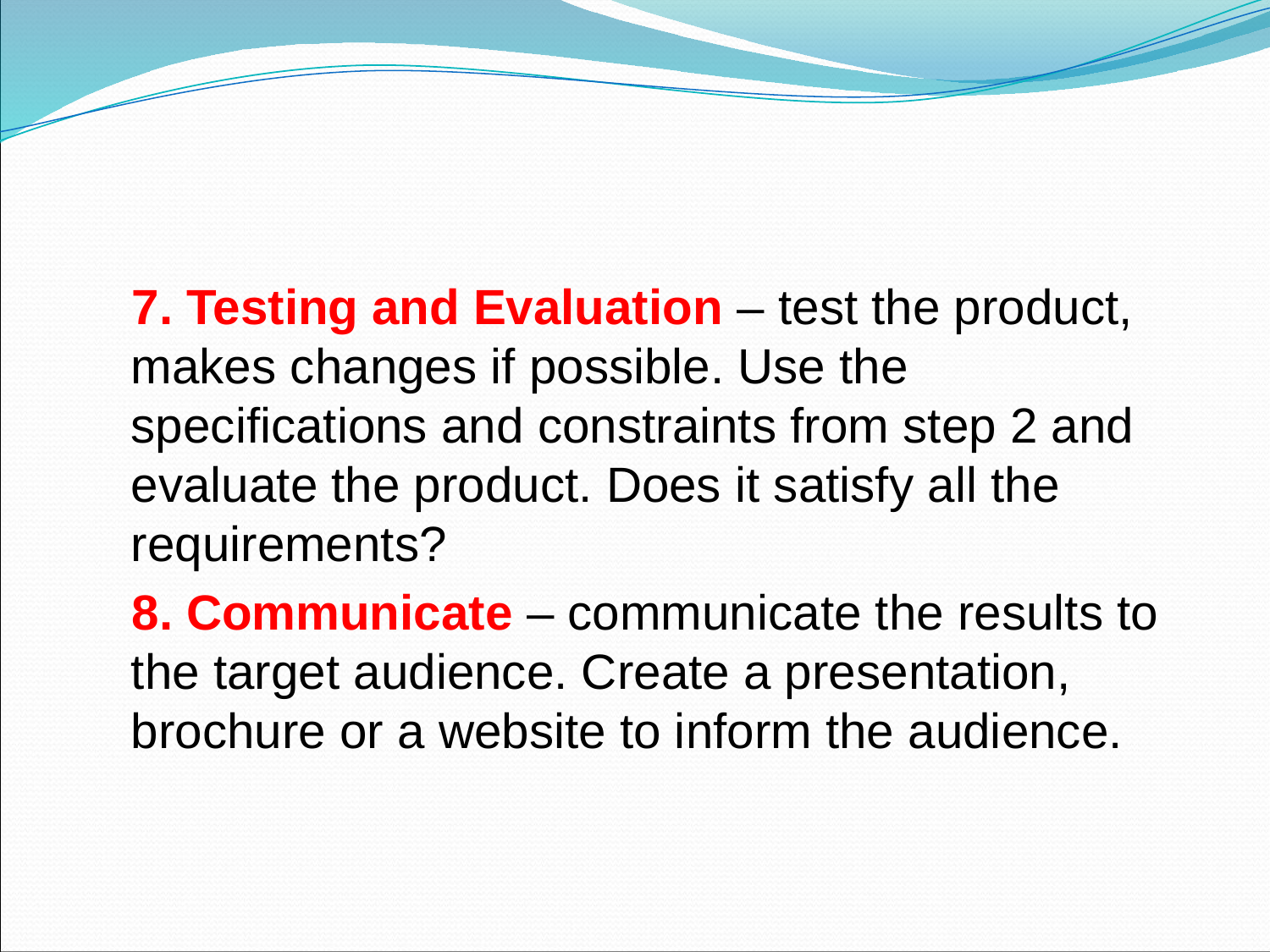

7. Testing and Evaluation – test the product, makes changes if possible. Use the specifications and constraints from step 2 and evaluate the product. Does it satisfy all the requirements?
8. Communicate – communicate the results to the target audience. Create a presentation, brochure or a website to inform the audience.